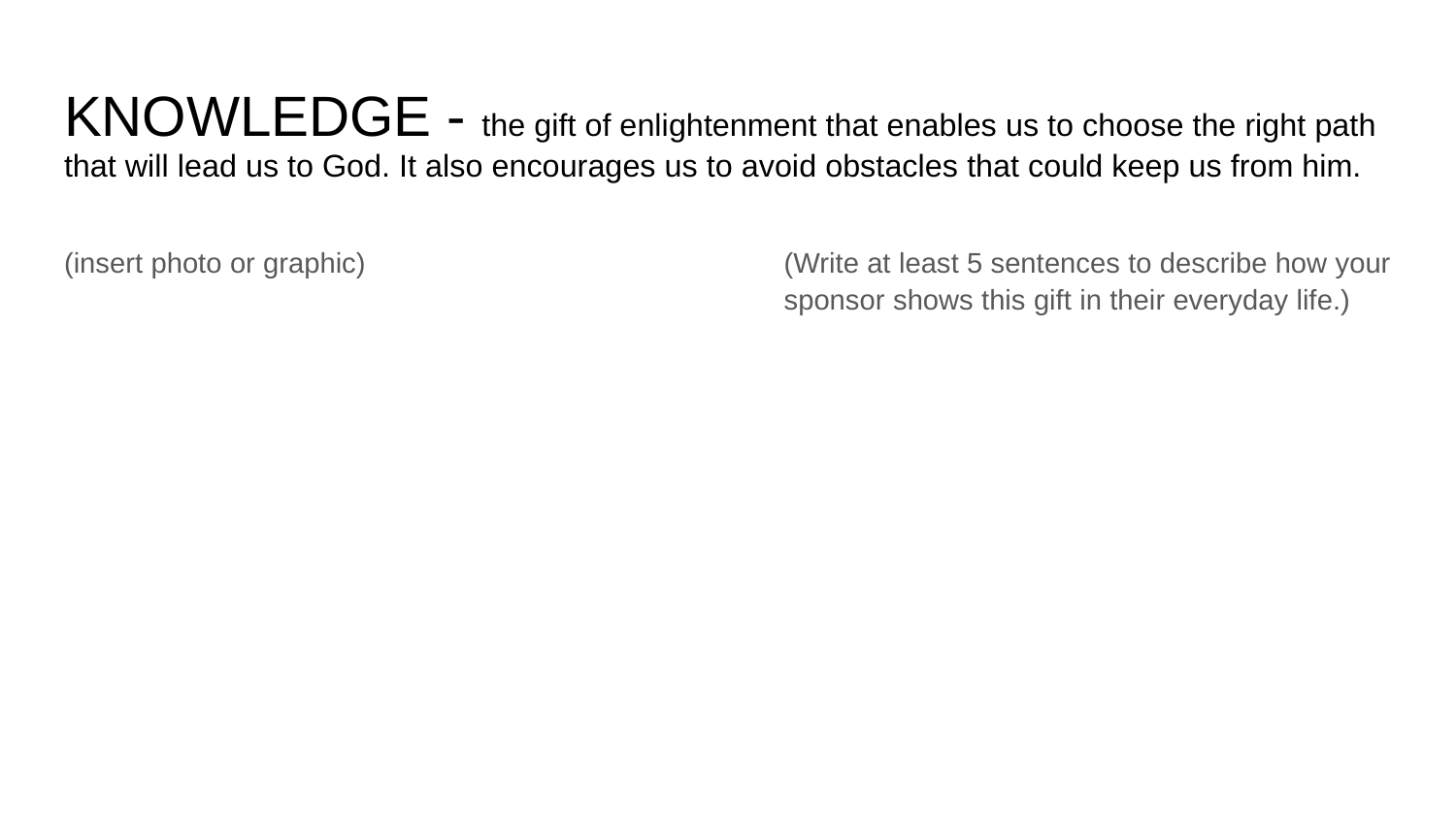

# KNOWLEDGE - the gift of enlightenment that enables us to choose the right path that will lead us to God. It also encourages us to avoid obstacles that could keep us from him.
(Write at least 5 sentences to describe how your sponsor shows this gift in their everyday life.)
(insert photo or graphic)